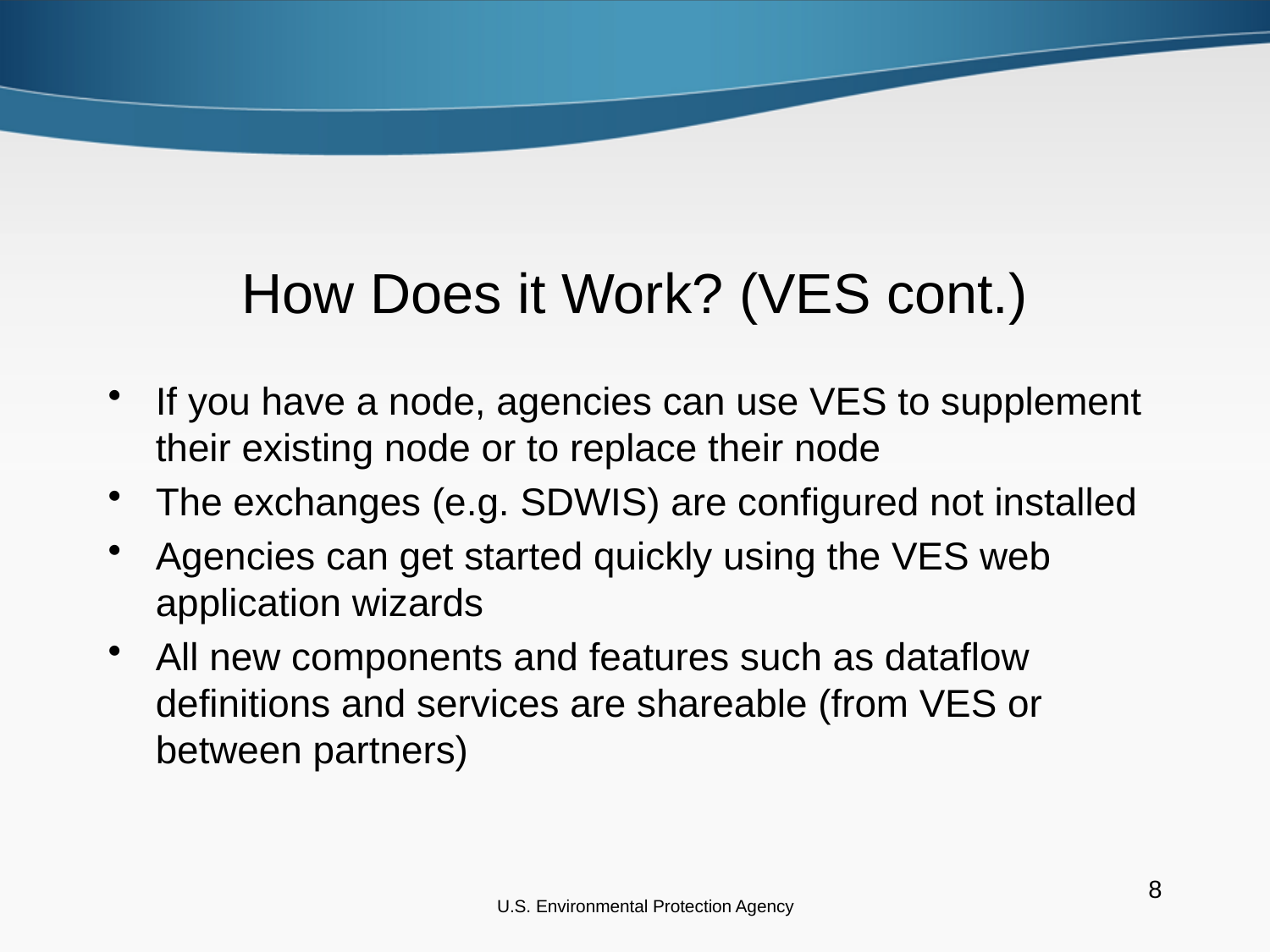

# How Does it Work? (VES cont.)
If you have a node, agencies can use VES to supplement their existing node or to replace their node
The exchanges (e.g. SDWIS) are configured not installed
Agencies can get started quickly using the VES web application wizards
All new components and features such as dataflow definitions and services are shareable (from VES or between partners)

U.S. Environmental Protection Agency
8